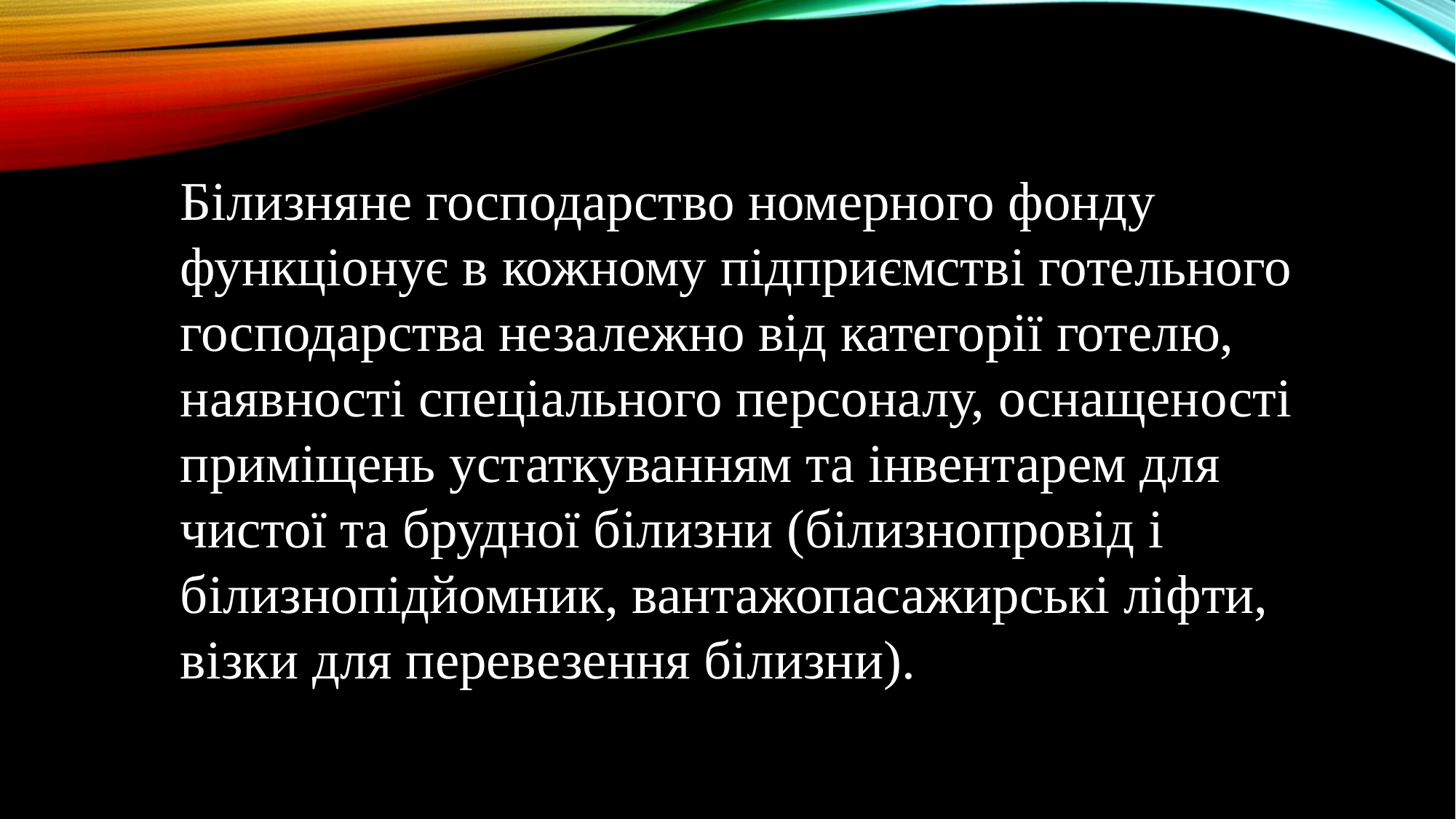

Білизняне господарство номерного фонду функціонує в кожному підприємстві готельного господарства незалежно від категорії готелю, наявності спеціального персоналу, оснащеності приміщень устаткуванням та інвентарем для чистої та брудної білизни (білизнопровід і білизнопідйомник, вантажопасажирські ліфти, візки для перевезення білизни).